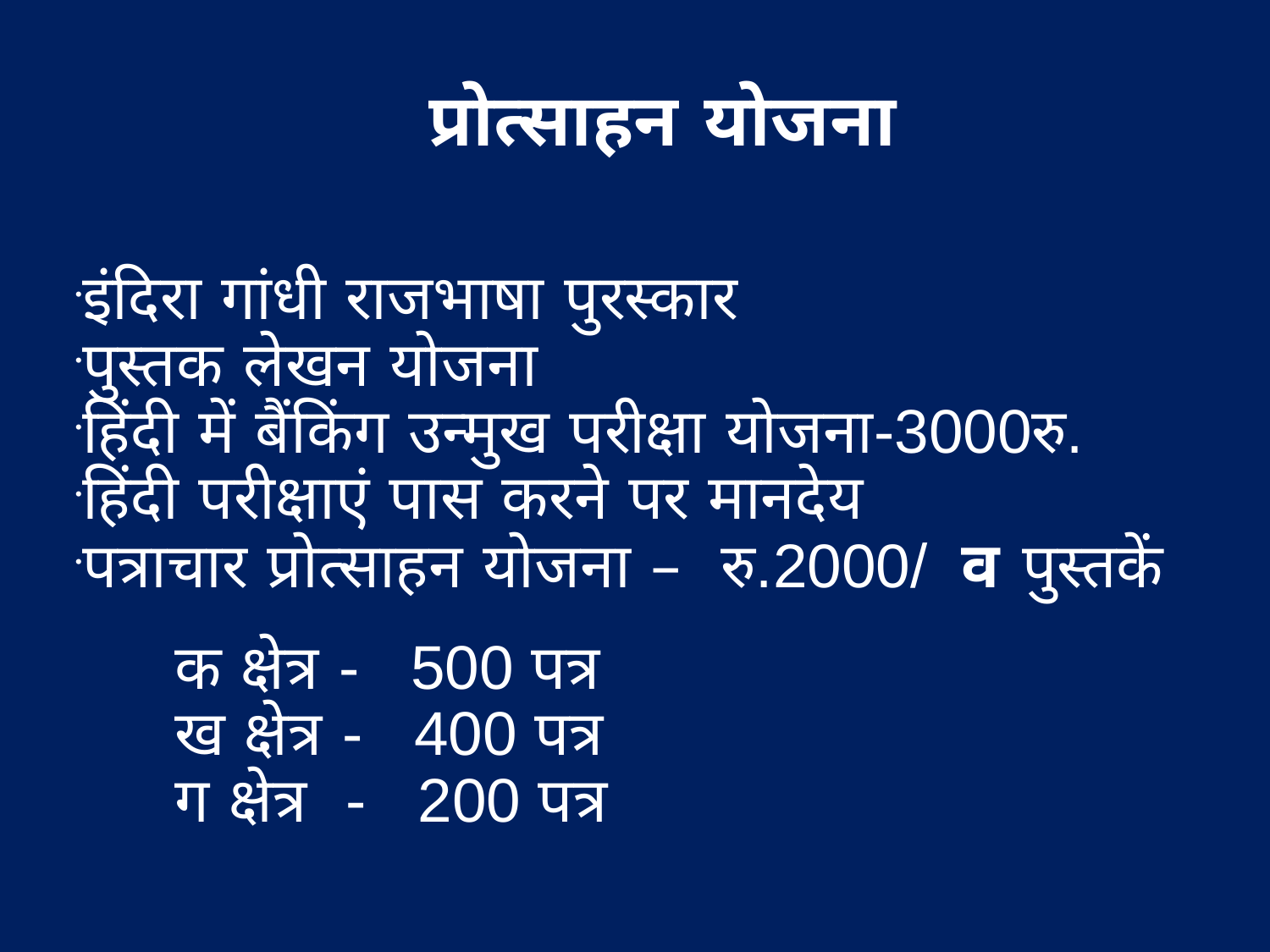

प्रोत्साहन योजना

इंदिरा गांधी राजभाषा पुरस्कार
पुस्तक लेखन योजना
हिंदी में बैंकिंग उन्मुख परीक्षा योजना-3000रु.
हिंदी परीक्षाएं पास करने पर मानदेय
पत्राचार प्रोत्साहन योजना –  रु.2000/  व पुस्तकें

     क क्षेत्र -   500 पत्र
     ख क्षेत्र -   400 पत्र
     ग क्षेत्र  -   200 पत्र